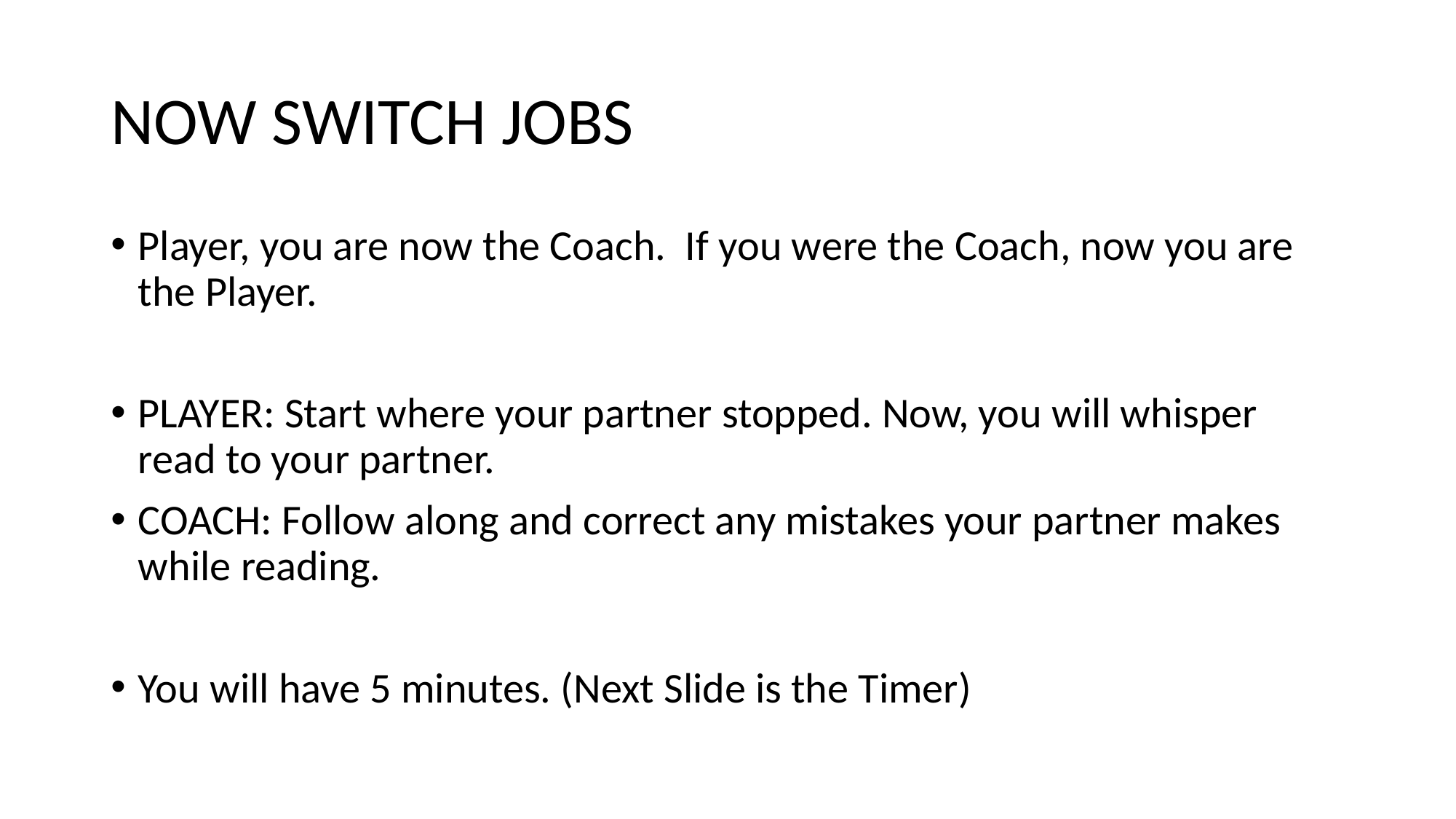

# NOW SWITCH JOBS
Player, you are now the Coach.  If you were the Coach, now you are the Player.

PLAYER: Start where your partner stopped. Now, you will whisper read to your partner.
COACH: Follow along and correct any mistakes your partner makes while reading.

You will have 5 minutes. (Next Slide is the Timer)